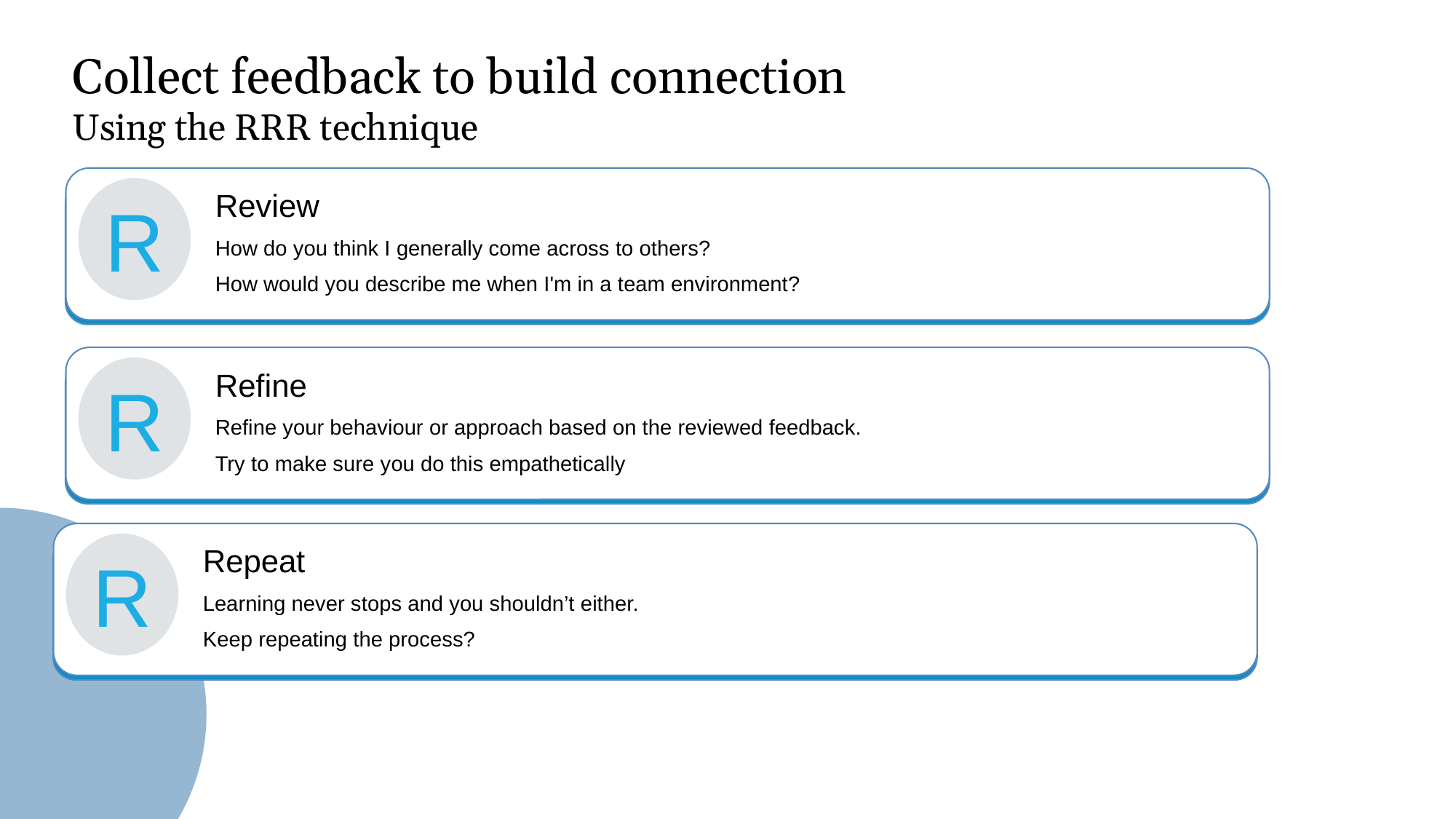

# Collect feedback to build connection Using the RRR technique

Review
How do you think I generally come across to others?
How would you describe me when I'm in a team environment?
R

Refine
Refine your behaviour or approach based on the reviewed feedback.
Try to make sure you do this empathetically
R

Repeat
Learning never stops and you shouldn’t either.
Keep repeating the process?
R
Repeat
Refine